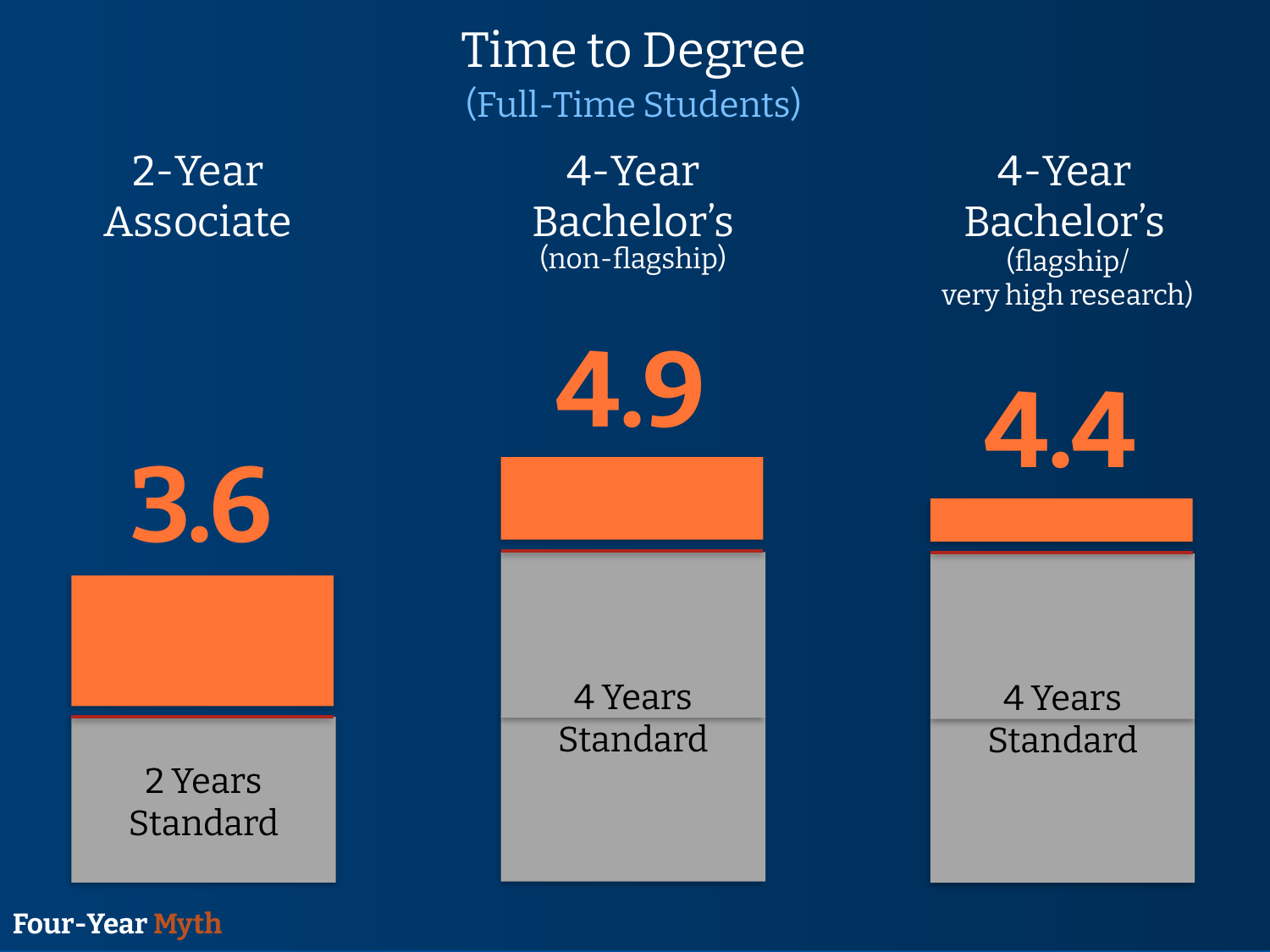

Time to Degree
(Full-Time Students)
2-Year
Associate
4-Year
Bachelor’s
4-Year
Bachelor’s
(non-flagship)
(flagship/
very high research)
4.9
4.4
3.6

4 Years Standard
4 Years Standard

2 Years Standard
120 Credits Standard
Four-Year Myth
18